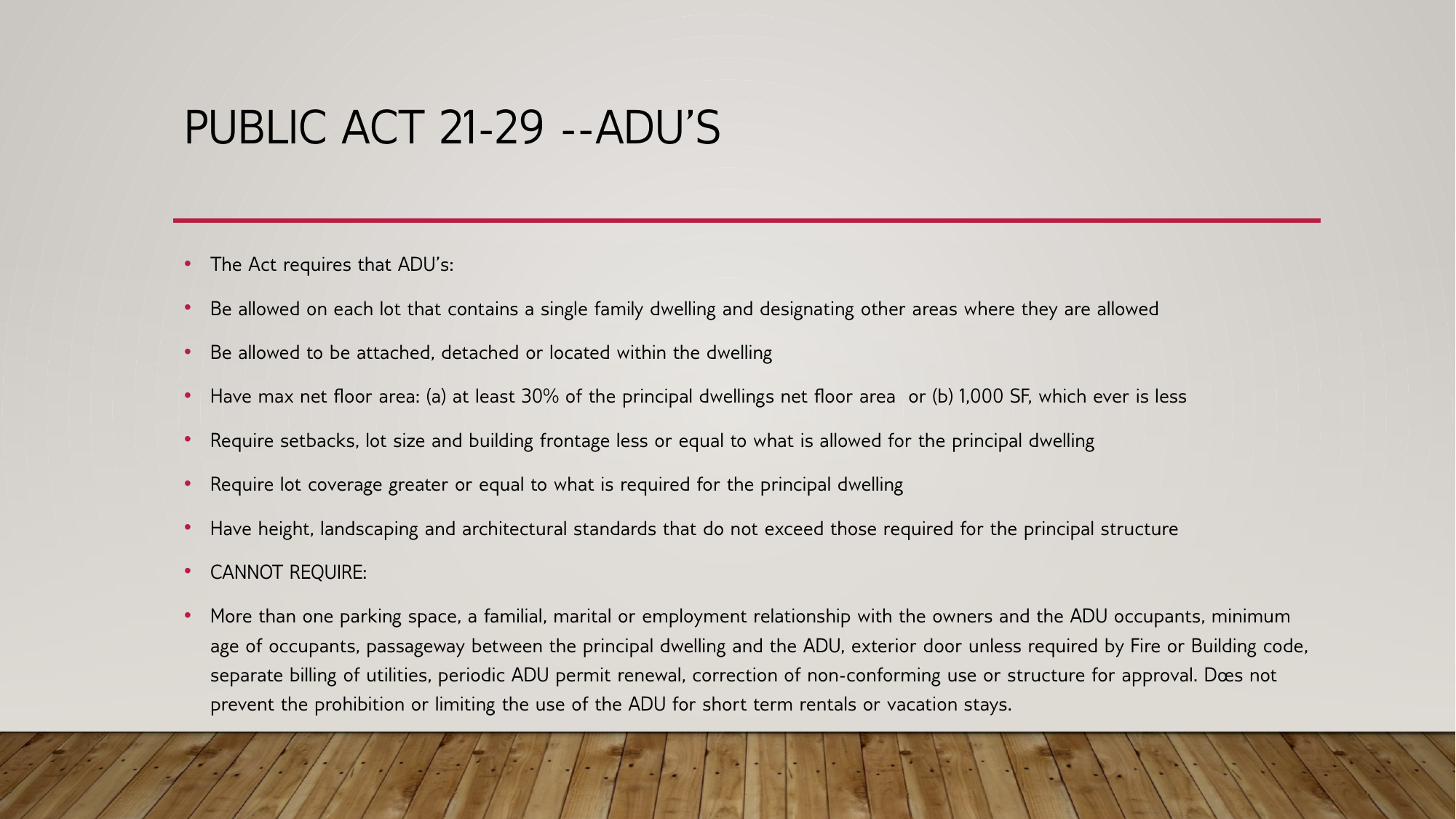

# Public act 21-29 --ADU’s
The Act requires that ADU’s:
Be allowed on each lot that contains a single family dwelling and designating other areas where they are allowed
Be allowed to be attached, detached or located within the dwelling
Have max net floor area: (a) at least 30% of the principal dwellings net floor area  or (b) 1,000 SF, which ever is less
Require setbacks, lot size and building frontage less or equal to what is allowed for the principal dwelling
Require lot coverage greater or equal to what is required for the principal dwelling
Have height, landscaping and architectural standards that do not exceed those required for the principal structure
CANNOT REQUIRE:
More than one parking space, a familial, marital or employment relationship with the owners and the ADU occupants, minimum age of occupants, passageway between the principal dwelling and the ADU, exterior door unless required by Fire or Building code, separate billing of utilities, periodic ADU permit renewal, correction of non-conforming use or structure for approval. Does not prevent the prohibition or limiting the use of the ADU for short term rentals or vacation stays.